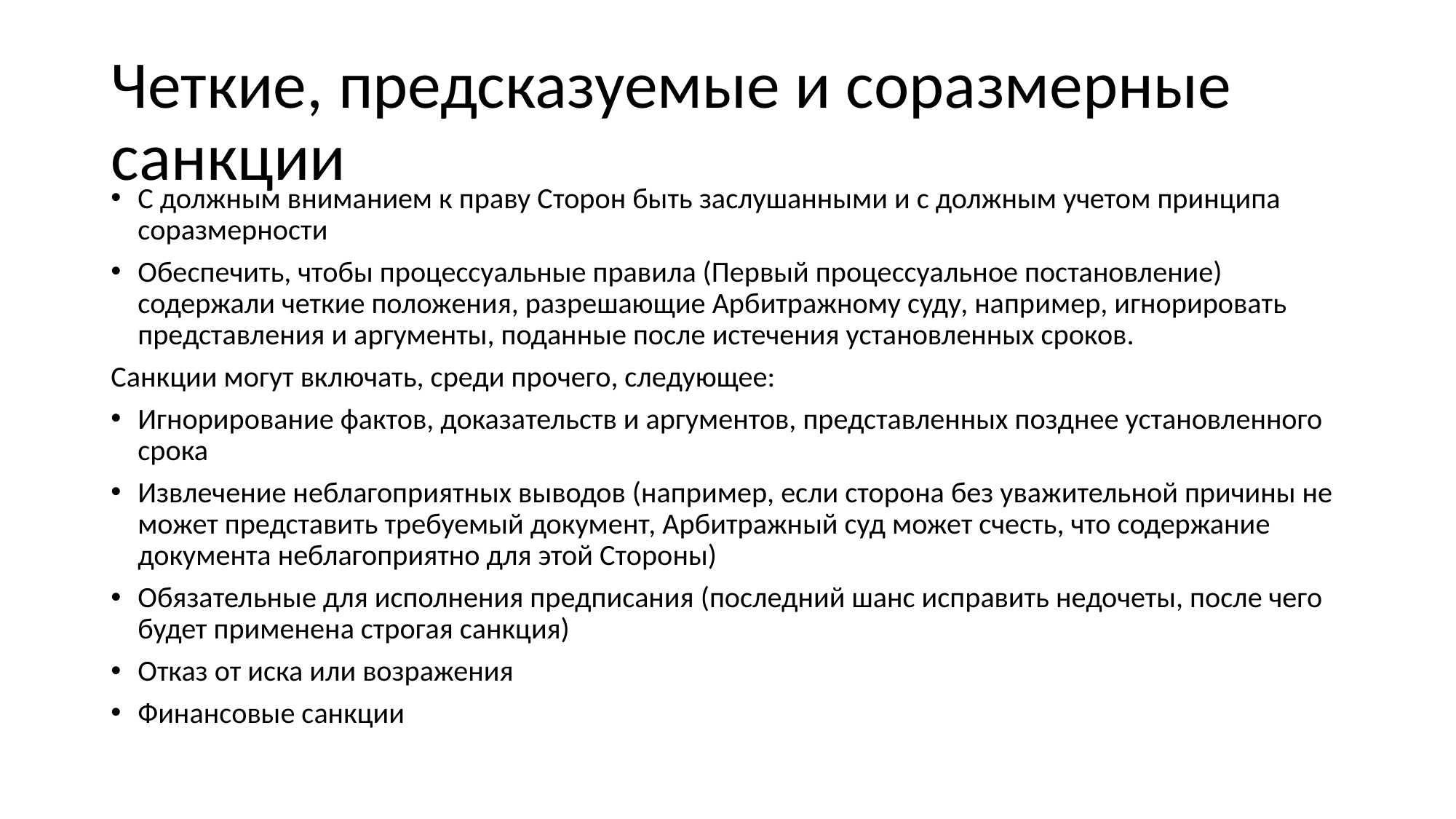

# Четкие, предсказуемые и соразмерные санкции
С должным вниманием к праву Сторон быть заслушанными и с должным учетом принципа соразмерности
Обеспечить, чтобы процессуальные правила (Первый процессуальное постановление) содержали четкие положения, разрешающие Арбитражному суду, например, игнорировать представления и аргументы, поданные после истечения установленных сроков.
Санкции могут включать, среди прочего, следующее:
Игнорирование фактов, доказательств и аргументов, представленных позднее установленного срока
Извлечение неблагоприятных выводов (например, если сторона без уважительной причины не может представить требуемый документ, Арбитражный суд может счесть, что содержание документа неблагоприятно для этой Стороны)
Обязательные для исполнения предписания (последний шанс исправить недочеты, после чего будет применена строгая санкция)
Отказ от иска или возражения
Финансовые санкции